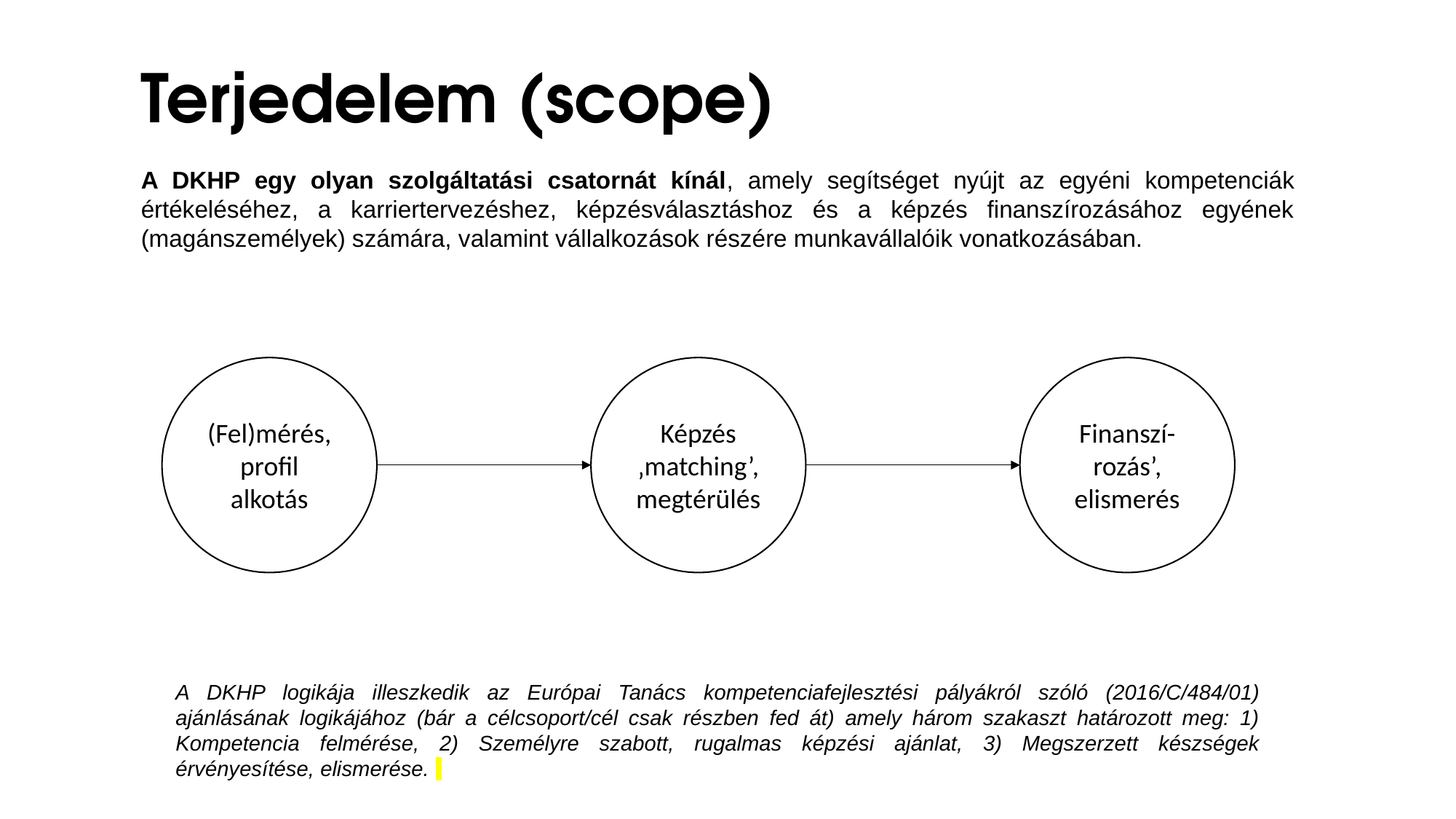

Terjedelem (scope)

A DKHP egy olyan szolgáltatási csatornát kínál, amely segítséget nyújt az egyéni kompetenciák értékeléséhez, a karriertervezéshez, képzésválasztáshoz és a képzés finanszírozásához egyének (magánszemélyek) számára, valamint vállalkozások részére munkavállalóik vonatkozásában.
(Fel)mérés, profil alkotás
Képzés ‚matching’, megtérülés
Finanszí-rozás’, elismerés
A DKHP logikája illeszkedik az Európai Tanács kompetenciafejlesztési pályákról szóló (2016/C/484/01) ajánlásának logikájához (bár a célcsoport/cél csak részben fed át) amely három szakaszt határozott meg: 1) Kompetencia felmérése, 2) Személyre szabott, rugalmas képzési ajánlat, 3) Megszerzett készségek érvényesítése, elismerése.